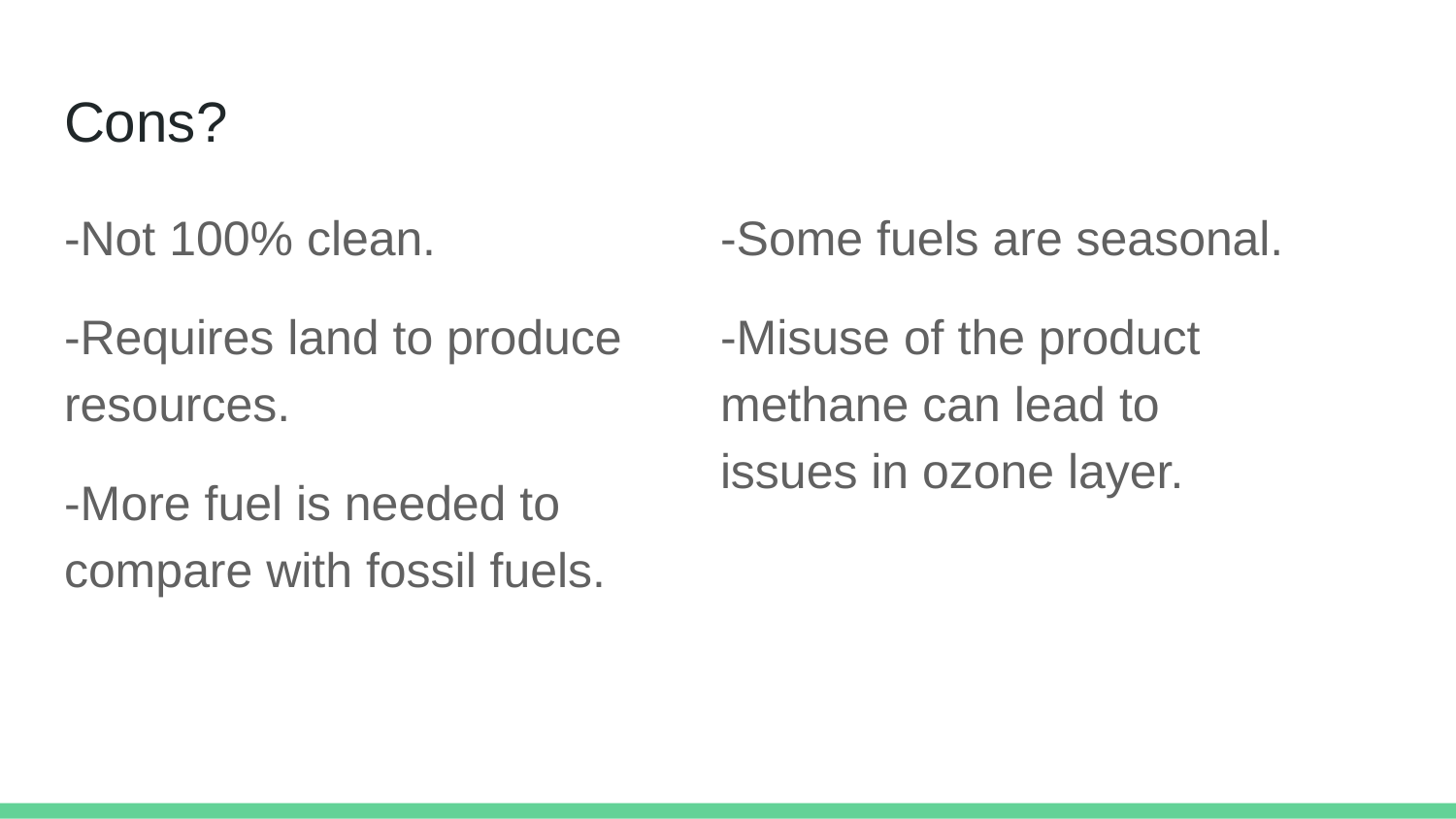

# Cons?
-Not 100% clean.
-Requires land to produce resources.
-More fuel is needed to compare with fossil fuels.
-Some fuels are seasonal.
-Misuse of the product methane can lead to issues in ozone layer.